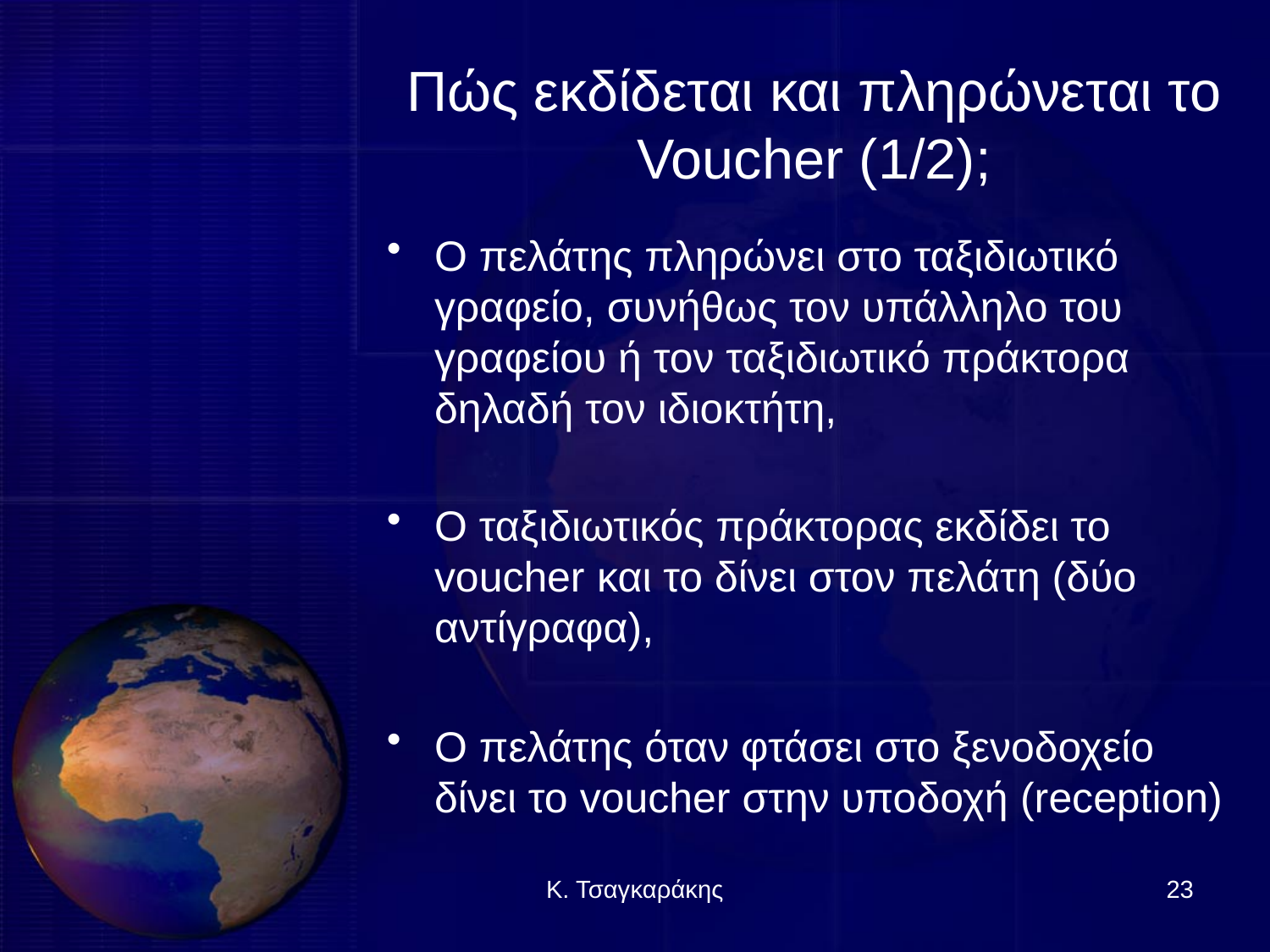

# Πώς εκδίδεται και πληρώνεται το Voucher (1/2);
Ο πελάτης πληρώνει στο ταξιδιωτικό γραφείο, συνήθως τον υπάλληλο του γραφείου ή τον ταξιδιωτικό πράκτορα  δηλαδή τον ιδιοκτήτη,

Ο ταξιδιωτικός πράκτορας εκδίδει το voucher και το δίνει στον πελάτη (δύο αντίγραφα),

Ο πελάτης όταν φτάσει στο ξενοδοχείο δίνει το voucher στην υποδοχή (reception)
Κ. Τσαγκαράκης
23